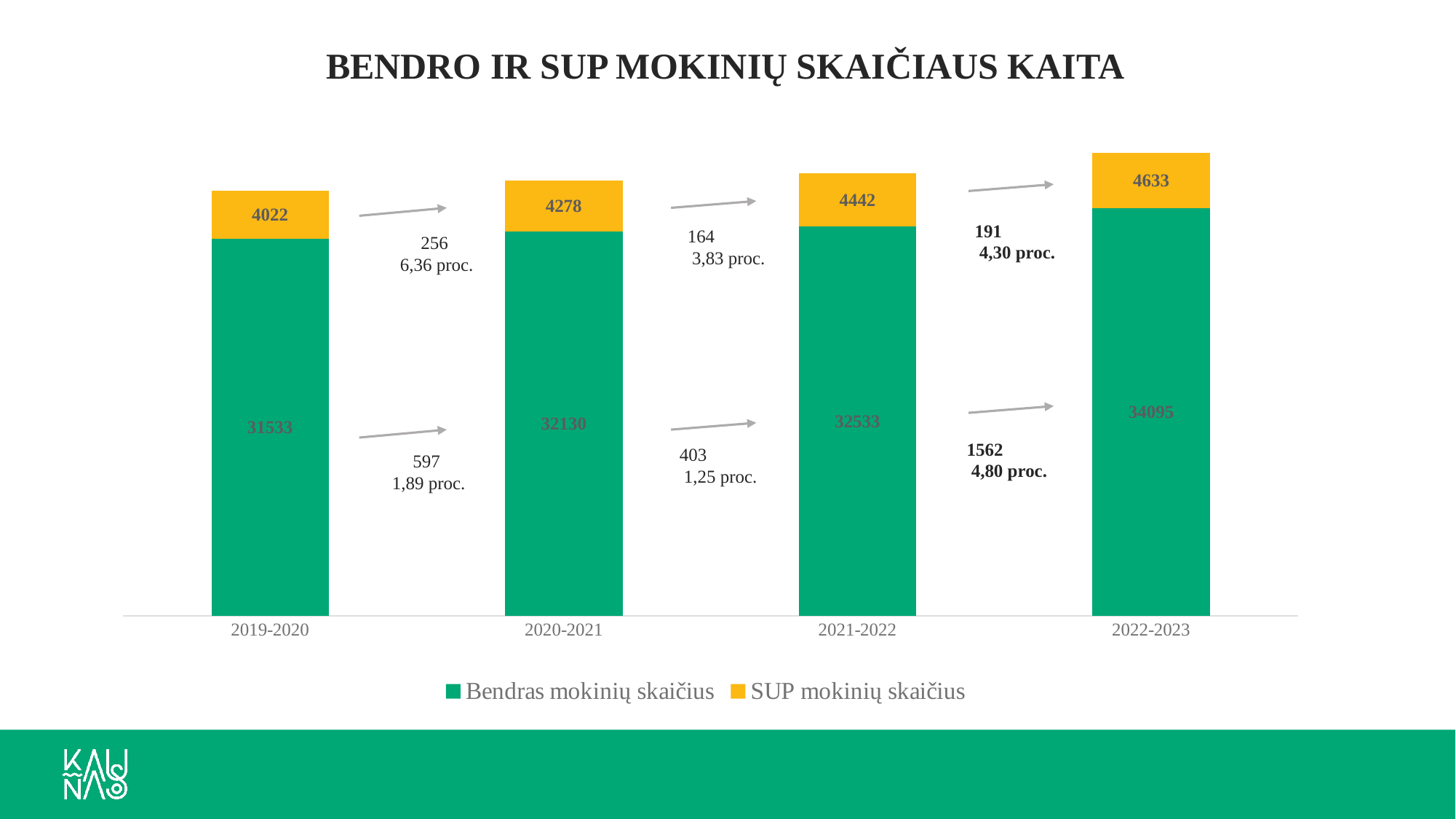

# BENDRO IR SUP MOKINIŲ SKAIČIAUS KAITA

### Chart

| Category | Bendras mokinių skaičius | SUP mokinių skaičius |
|---|---|---|
| 2019-2020 | 31533.0 | 4022.0 |
| 2020-2021 | 32130.0 | 4278.0 |
| 2021-2022 | 32533.0 | 4442.0 |
| 2022-2023 | 34095.0 | 4633.0 |
191
 4,30 proc.
164
 3,83 proc.
256
 6,36 proc.
1562
 4,80 proc.
403
 1,25 proc.
597
 1,89 proc.